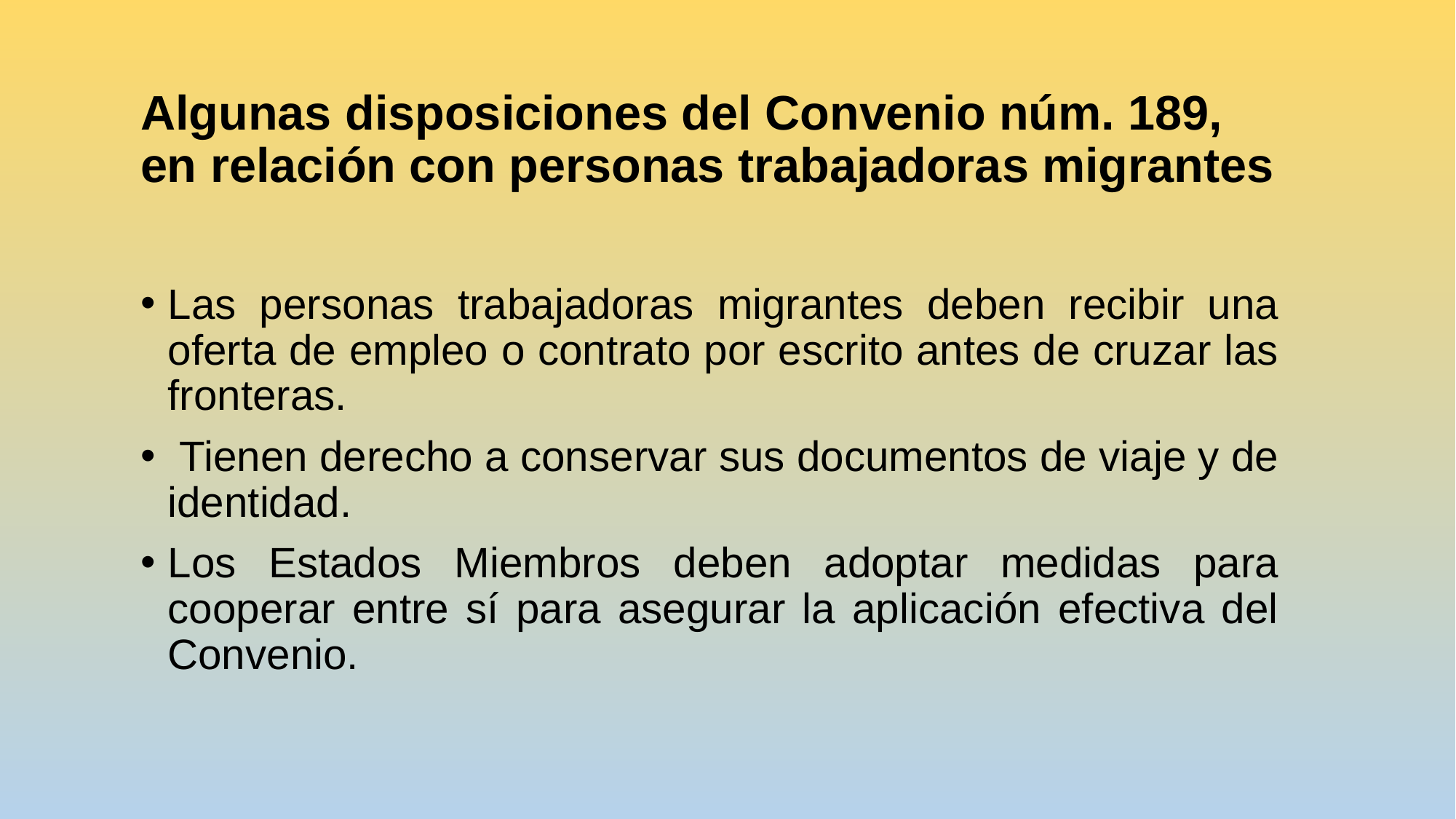

Algunas disposiciones del Convenio núm. 189, en relación con personas trabajadoras migrantes

Las personas trabajadoras migrantes deben recibir una oferta de empleo o contrato por escrito antes de cruzar las fronteras.
 Tienen derecho a conservar sus documentos de viaje y de identidad.
Los Estados Miembros deben adoptar medidas para cooperar entre sí para asegurar la aplicación efectiva del Convenio.